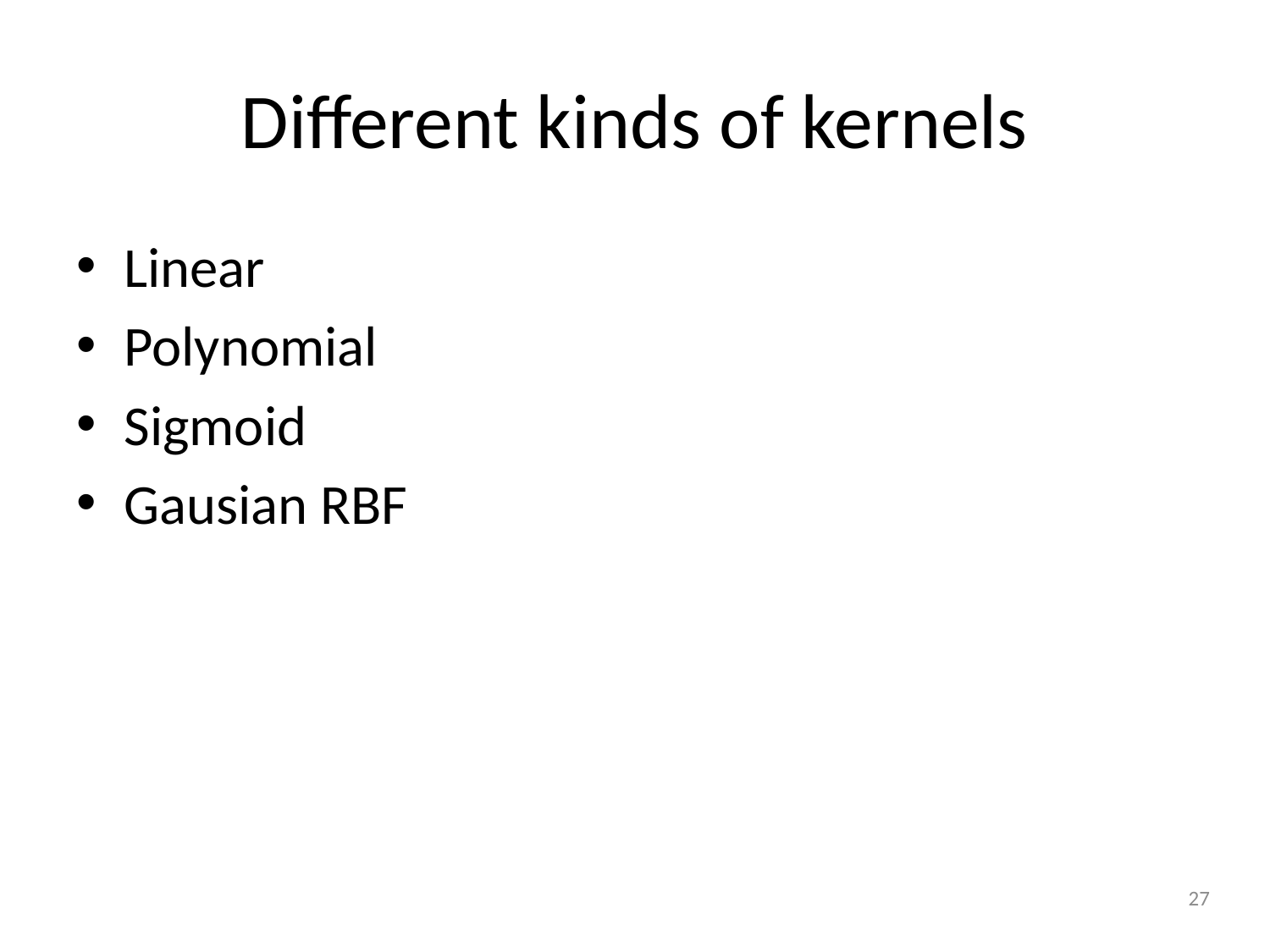

# Different kinds of kernels
Linear
Polynomial
Sigmoid
Gausian RBF